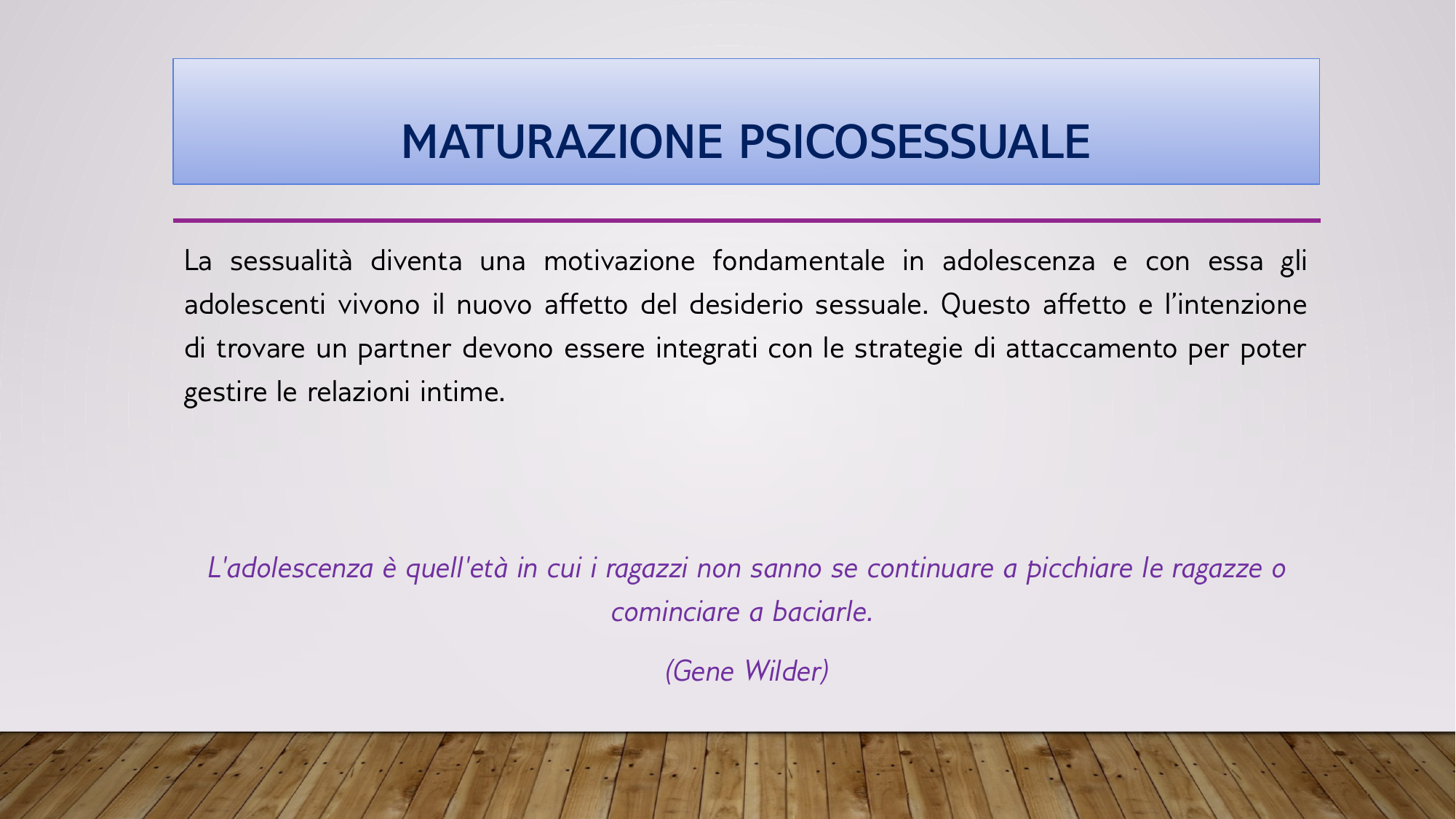

# Maturazione psicosessuale
La sessualità diventa una motivazione fondamentale in adolescenza e con essa gli adolescenti vivono il nuovo affetto del desiderio sessuale. Questo affetto e l’intenzione di trovare un partner devono essere integrati con le strategie di attaccamento per poter gestire le relazioni intime.

L'adolescenza è quell'età in cui i ragazzi non sanno se continuare a picchiare le ragazze o cominciare a baciarle.
(Gene Wilder)